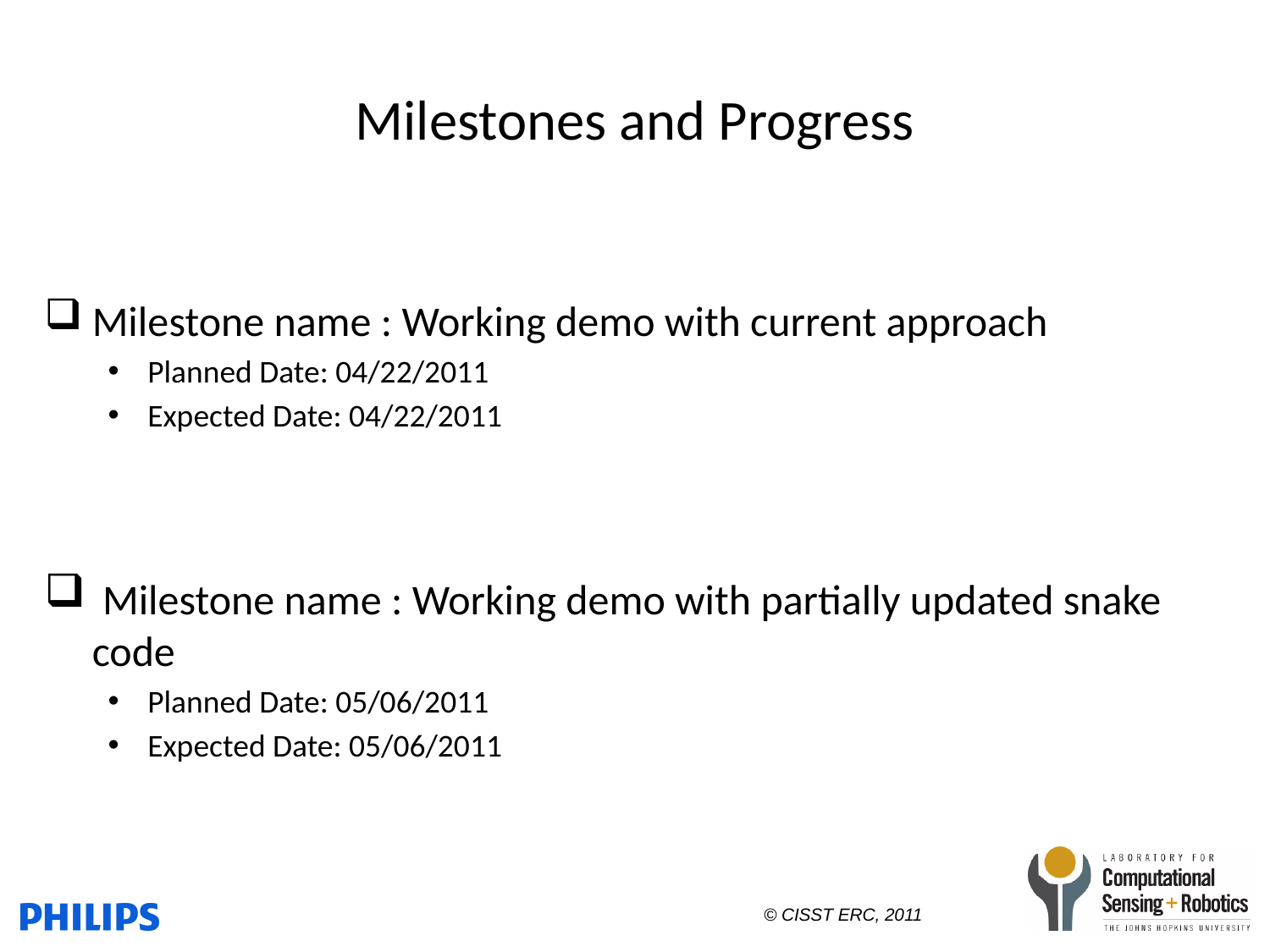

# Milestones and Progress

Milestone name : Working demo with current approach
Planned Date: 04/22/2011
Expected Date: 04/22/2011

 Milestone name : Working demo with partially updated snake code
Planned Date: 05/06/2011
Expected Date: 05/06/2011